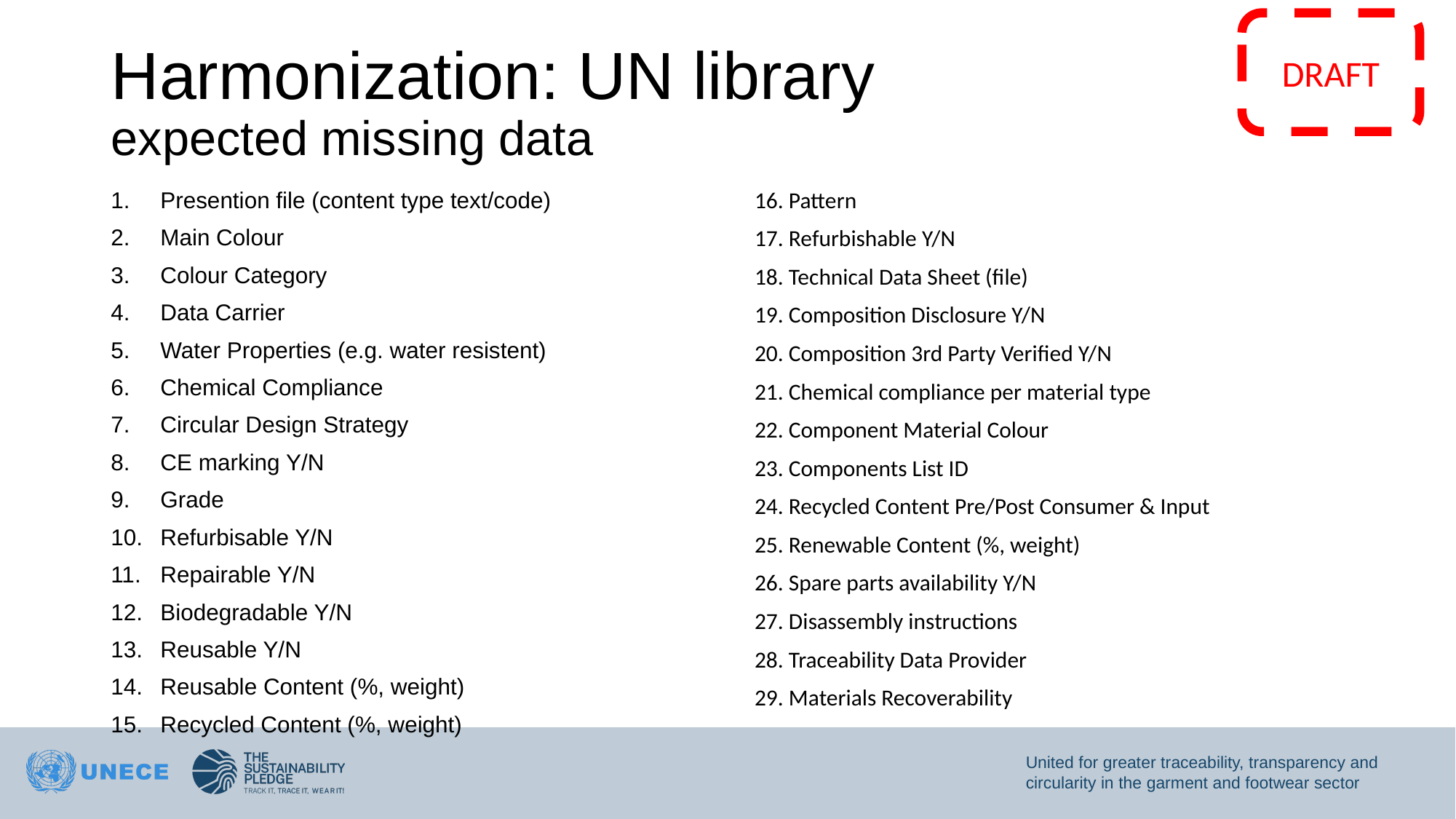

DRAFT
# Harmonization: UN library expected missing data
16. Pattern
17. Refurbishable Y/N
18. Technical Data Sheet (file)
19. Composition Disclosure Y/N
20. Composition 3rd Party Verified Y/N
21. Chemical compliance per material type
22. Component Material Colour
23. Components List ID
24. Recycled Content Pre/Post Consumer & Input
25. Renewable Content (%, weight)
26. Spare parts availability Y/N
27. Disassembly instructions
28. Traceability Data Provider
29. Materials Recoverability

Presention file (content type text/code)
Main Colour
Colour Category
Data Carrier
Water Properties (e.g. water resistent)
Chemical Compliance
Circular Design Strategy
CE marking Y/N
Grade
Refurbisable Y/N
Repairable Y/N
Biodegradable Y/N
Reusable Y/N
Reusable Content (%, weight)
Recycled Content (%, weight)